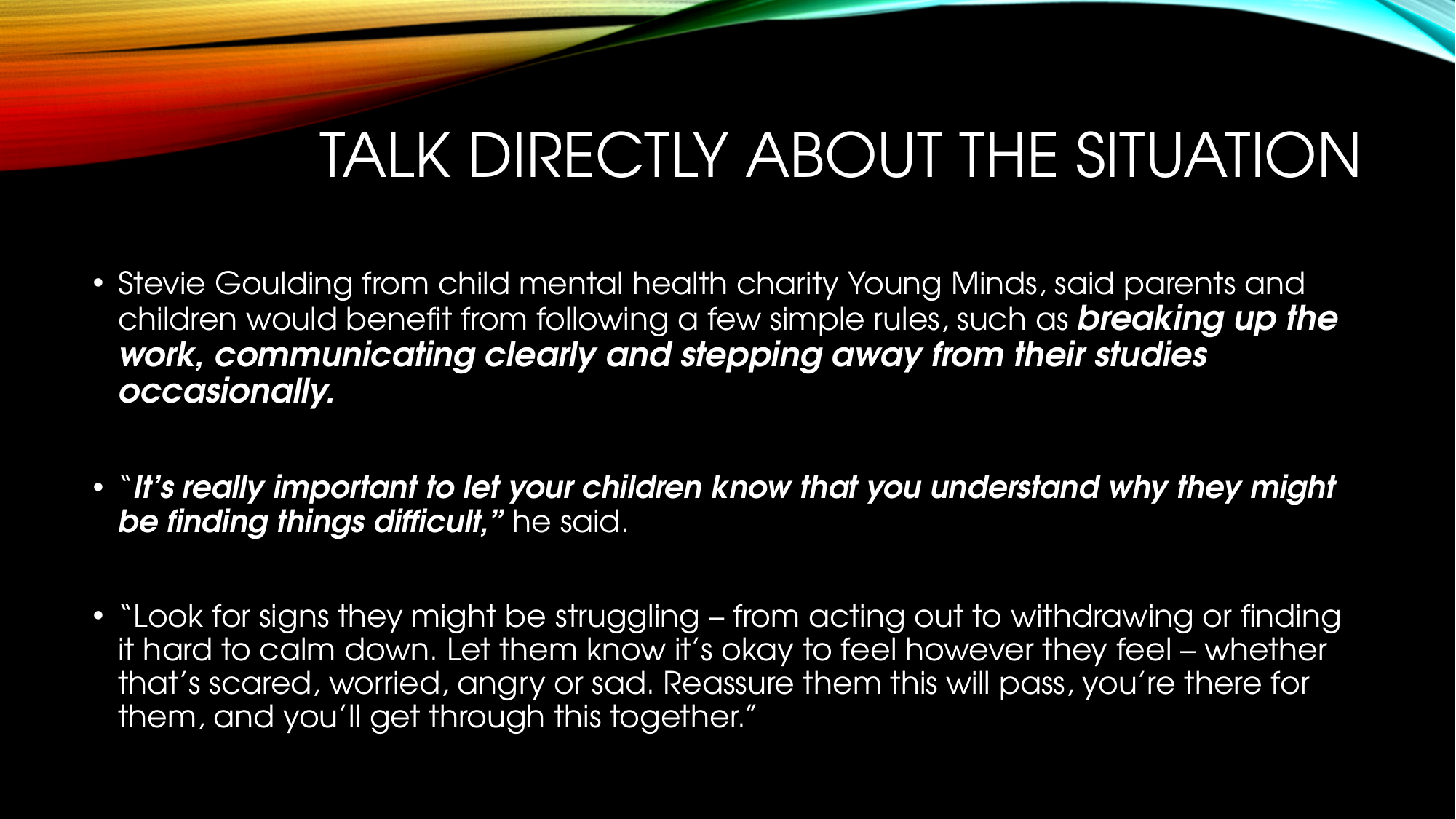

# Talk directly about the situation
Stevie Goulding from child mental health charity Young Minds, said parents and children would benefit from following a few simple rules, such as breaking up the work, communicating clearly and stepping away from their studies occasionally.

“It’s really important to let your children know that you understand why they might be finding things difficult,” he said.

“Look for signs they might be struggling – from acting out to withdrawing or finding it hard to calm down. Let them know it’s okay to feel however they feel – whether that’s scared, worried, angry or sad. Reassure them this will pass, you’re there for them, and you’ll get through this together.”